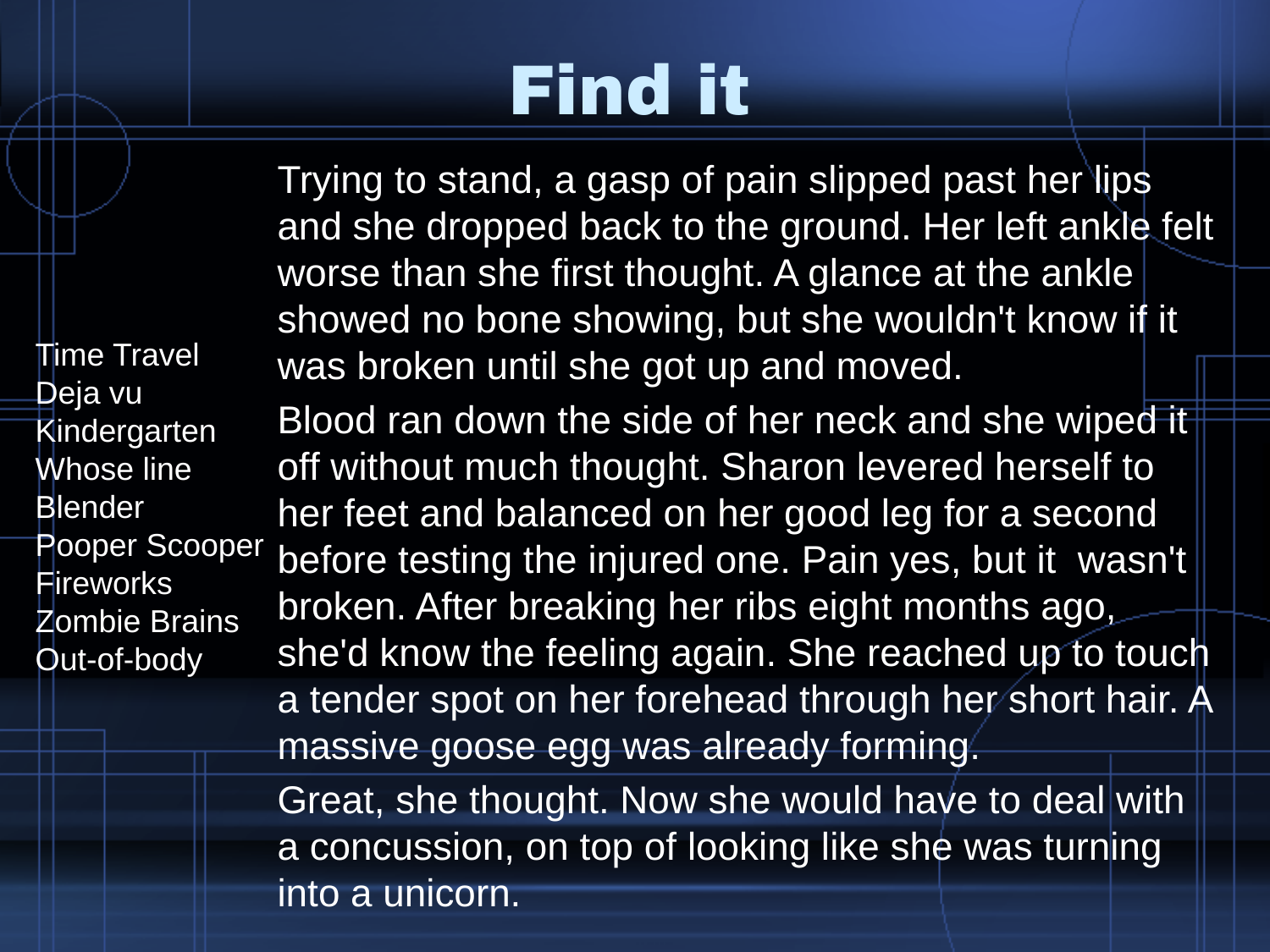

# Find it
Trying to stand, a gasp of pain slipped past her lips and she dropped back to the ground. Her left ankle felt worse than she first thought. A glance at the ankle showed no bone showing, but she wouldn't know if it was broken until she got up and moved.
Blood ran down the side of her neck and she wiped it off without much thought. Sharon levered herself to her feet and balanced on her good leg for a second before testing the injured one. Pain yes, but it  wasn't broken. After breaking her ribs eight months ago, she'd know the feeling again. She reached up to touch a tender spot on her forehead through her short hair. A massive goose egg was already forming.
Great, she thought. Now she would have to deal with a concussion, on top of looking like she was turning into a unicorn.
Time Travel
Deja vu
Kindergarten
Whose line
Blender
Pooper Scooper
Fireworks
Zombie Brains
Out-of-body